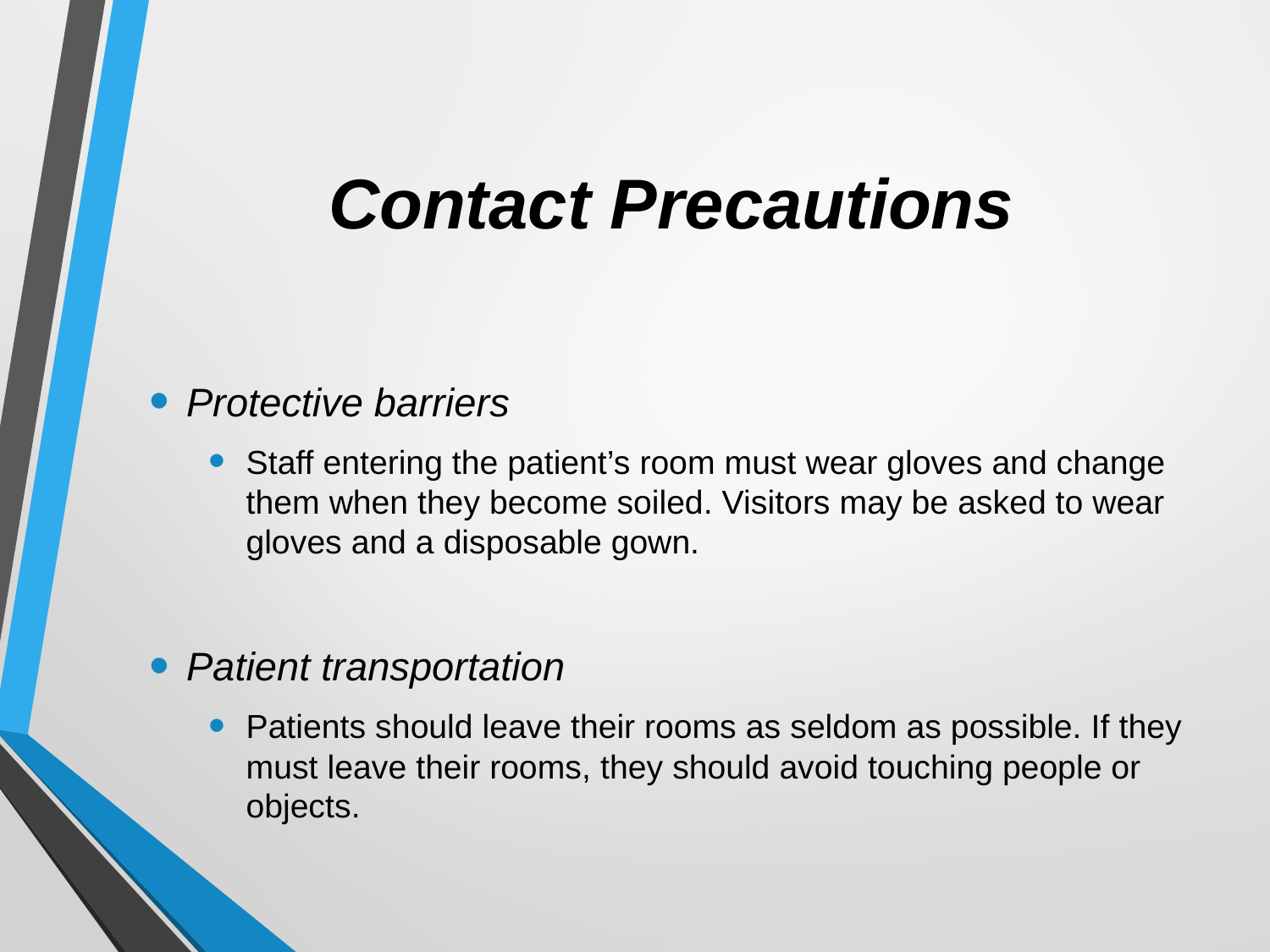

# Contact Precautions
Protective barriers
Staff entering the patient’s room must wear gloves and change them when they become soiled. Visitors may be asked to wear gloves and a disposable gown.

Patient transportation
Patients should leave their rooms as seldom as possible. If they must leave their rooms, they should avoid touching people or objects.